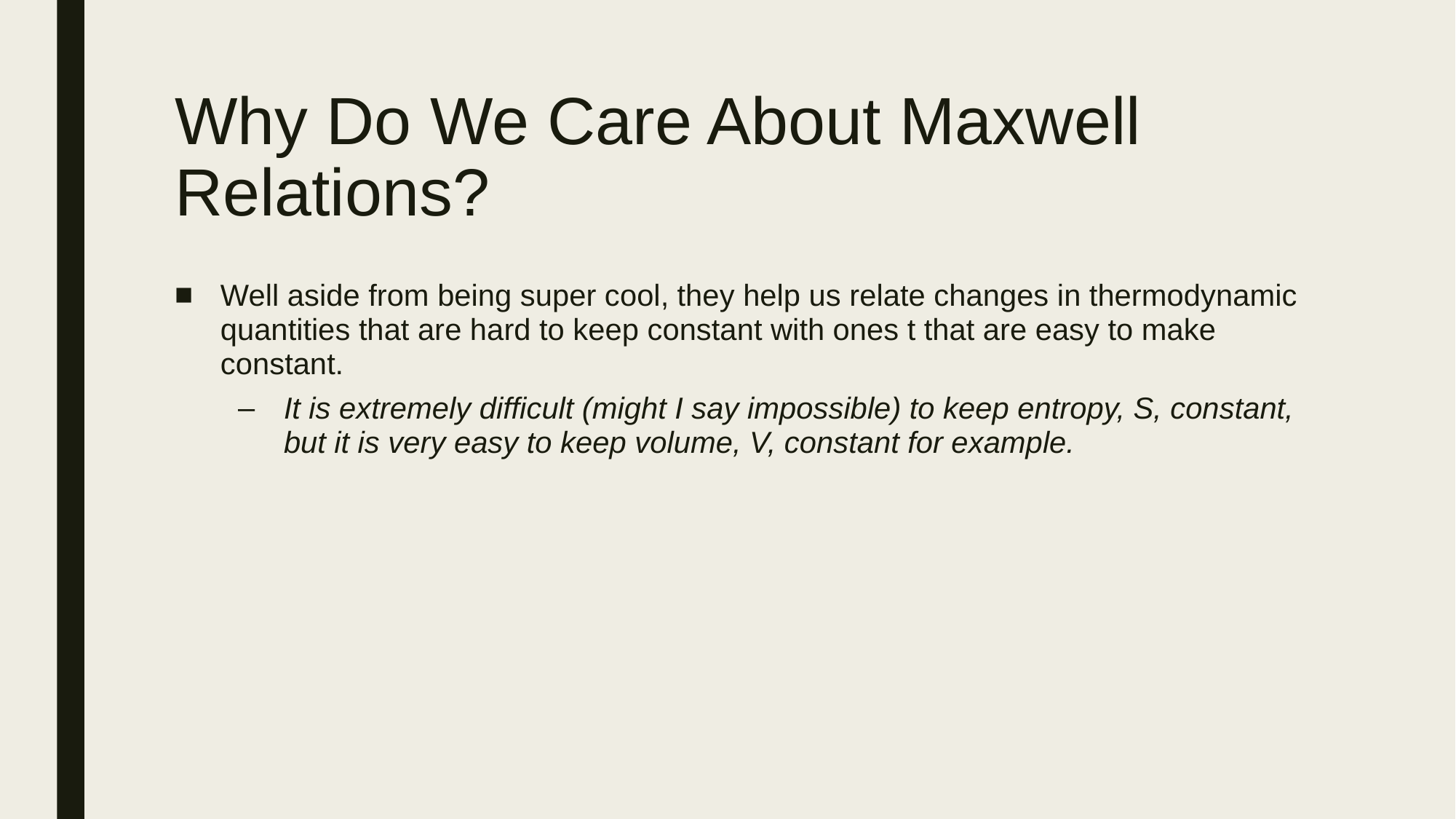

# Why Do We Care About Maxwell Relations?
Well aside from being super cool, they help us relate changes in thermodynamic quantities that are hard to keep constant with ones t that are easy to make constant.
It is extremely difficult (might I say impossible) to keep entropy, S, constant, but it is very easy to keep volume, V, constant for example.